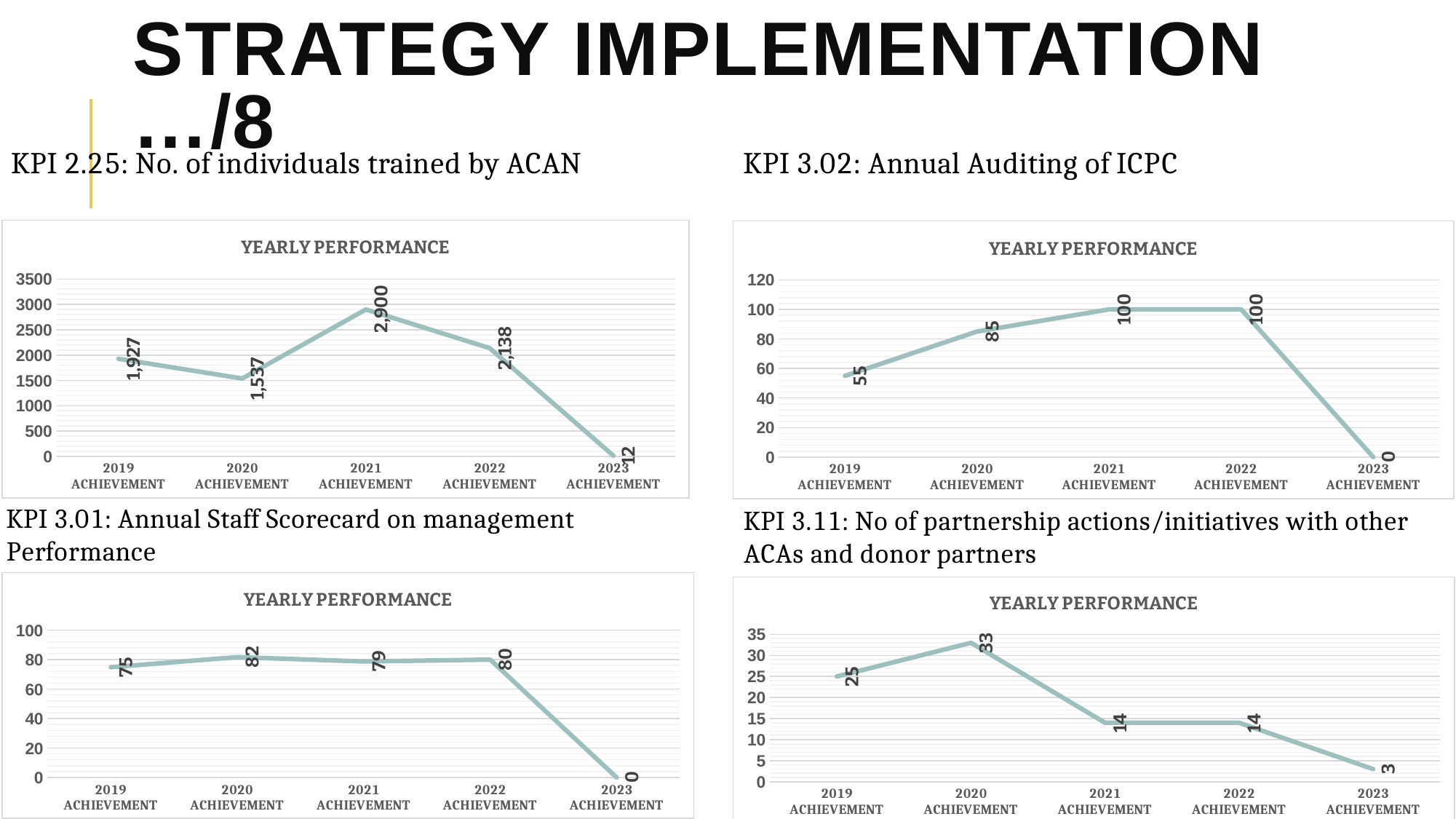

# Strategy implementation …/8
KPI 2.25: No. of individuals trained by ACAN
KPI 3.02: Annual Auditing of ICPC

### Chart: YEARLY PERFORMANCE

| Category |  |
|---|---|
| 2019 ACHIEVEMENT | 1927.0 |
| 2020 ACHIEVEMENT | 1537.0 |
| 2021 ACHIEVEMENT | 2900.0 |
| 2022 ACHIEVEMENT | 2138.0 |
| 2023 ACHIEVEMENT | 12.0 |

### Chart: YEARLY PERFORMANCE

| Category |  |
|---|---|
| 2019 ACHIEVEMENT | 55.0 |
| 2020 ACHIEVEMENT | 85.0 |
| 2021 ACHIEVEMENT | 100.0 |
| 2022 ACHIEVEMENT | 100.0 |
| 2023 ACHIEVEMENT | 0.0 |

KPI 3.01: Annual Staff Scorecard on management Performance
KPI 3.11: No of partnership actions/initiatives with other ACAs and donor partners

### Chart: YEARLY PERFORMANCE

| Category |  |
|---|---|
| 2019 ACHIEVEMENT | 74.88 |
| 2020 ACHIEVEMENT | 81.71 |
| 2021 ACHIEVEMENT | 78.74 |
| 2022 ACHIEVEMENT | 79.99 |
| 2023 ACHIEVEMENT | 0.0 |

### Chart: YEARLY PERFORMANCE

| Category |  |
|---|---|
| 2019 ACHIEVEMENT | 25.0 |
| 2020 ACHIEVEMENT | 33.0 |
| 2021 ACHIEVEMENT | 14.0 |
| 2022 ACHIEVEMENT | 14.0 |
| 2023 ACHIEVEMENT | 3.0 |
25